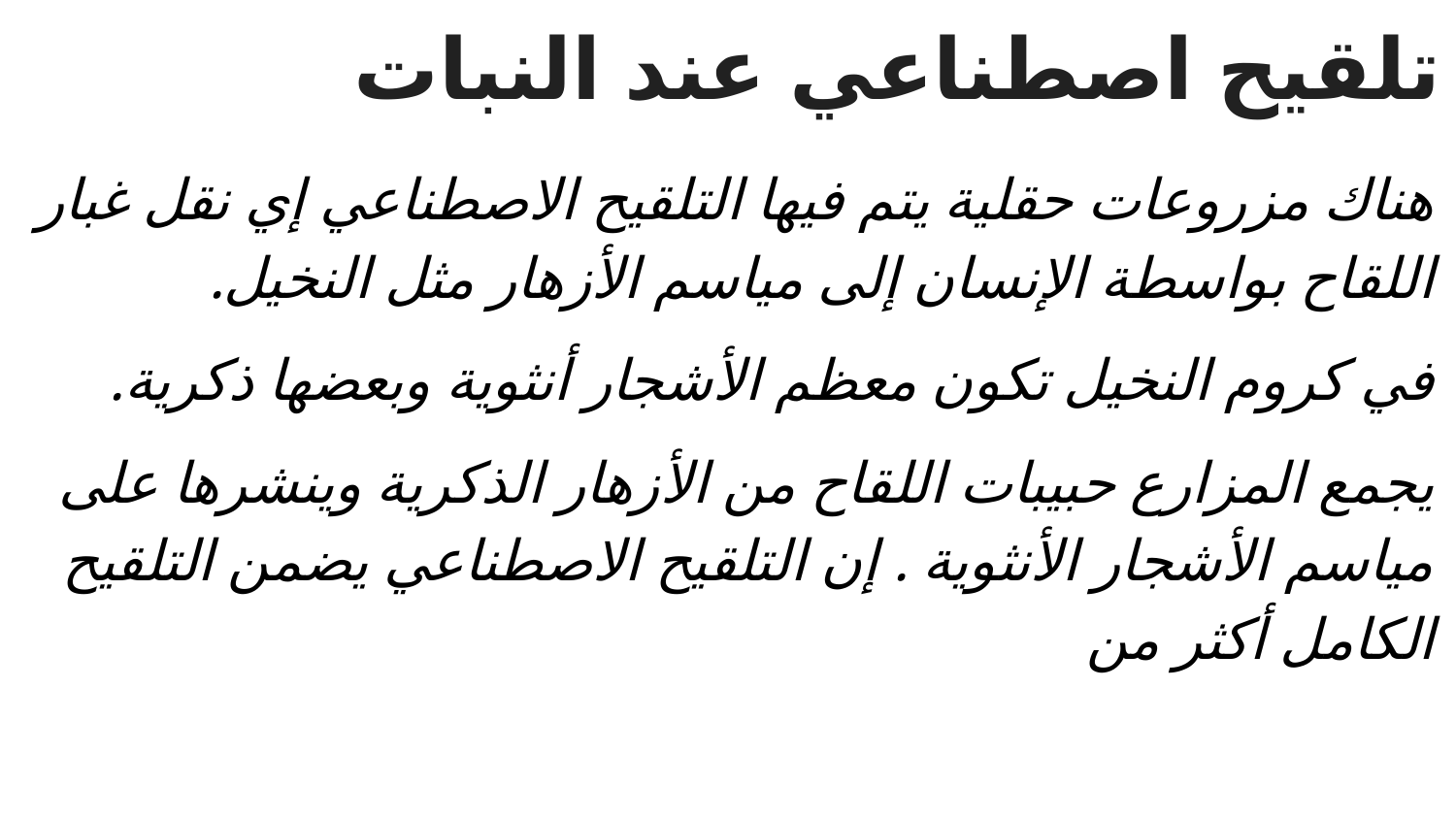

# تلقيح اصطناعي عند النبات
هناك مزروعات حقلية يتم فيها التلقيح الاصطناعي إي نقل غبار اللقاح بواسطة الإنسان إلى مياسم الأزهار مثل النخيل.
في كروم النخيل تكون معظم الأشجار أنثوية وبعضها ذكرية.
يجمع المزارع حبيبات اللقاح من الأزهار الذكرية وينشرها على مياسم الأشجار الأنثوية . إن التلقيح الاصطناعي يضمن التلقيح الكامل أكثر من